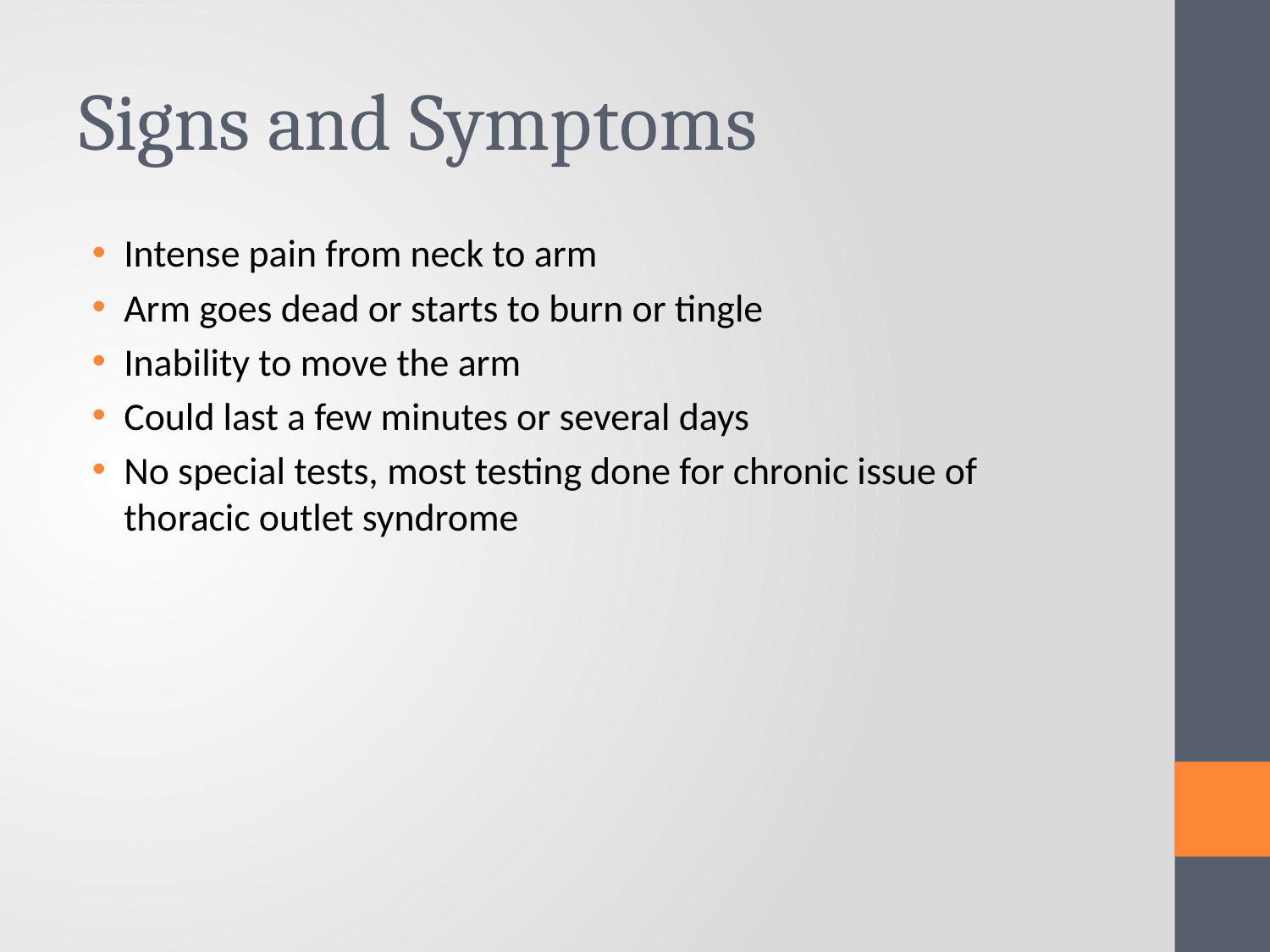

# Signs and Symptoms
Intense pain from neck to arm
Arm goes dead or starts to burn or tingle
Inability to move the arm
Could last a few minutes or several days
No special tests, most testing done for chronic issue of thoracic outlet syndrome